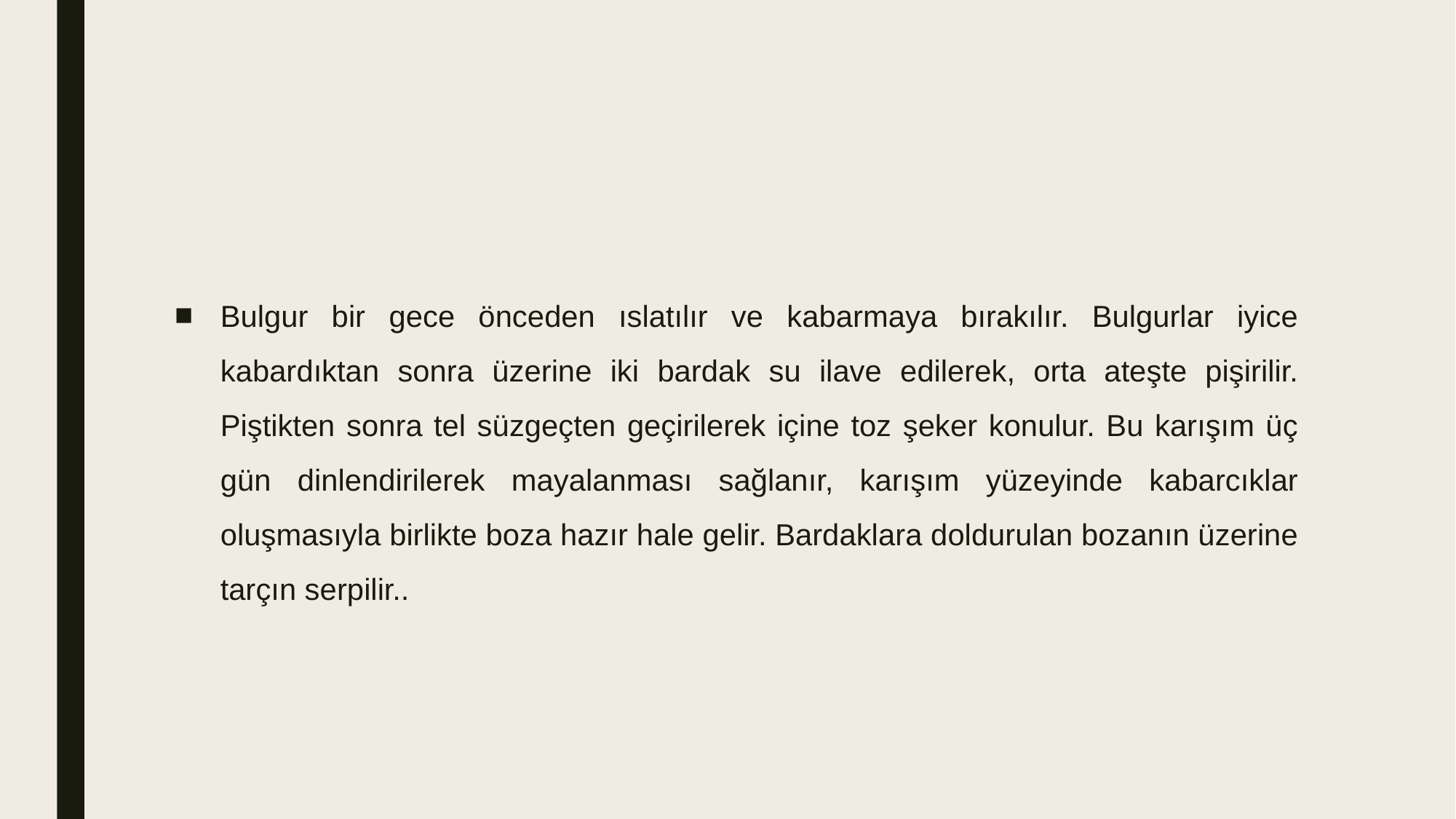

#
Bulgur bir gece önceden ıslatılır ve kabarmaya bırakılır. Bulgurlar iyice kabardıktan sonra üzerine iki bardak su ilave edilerek, orta ateşte pişirilir. Piştikten sonra tel süzgeçten geçirilerek içine toz şeker konulur. Bu karışım üç gün dinlendirilerek mayalanması sağlanır, karışım yüzeyinde kabarcıklar oluşmasıyla birlikte boza hazır hale gelir. Bardaklara doldurulan bozanın üzerine tarçın serpilir..